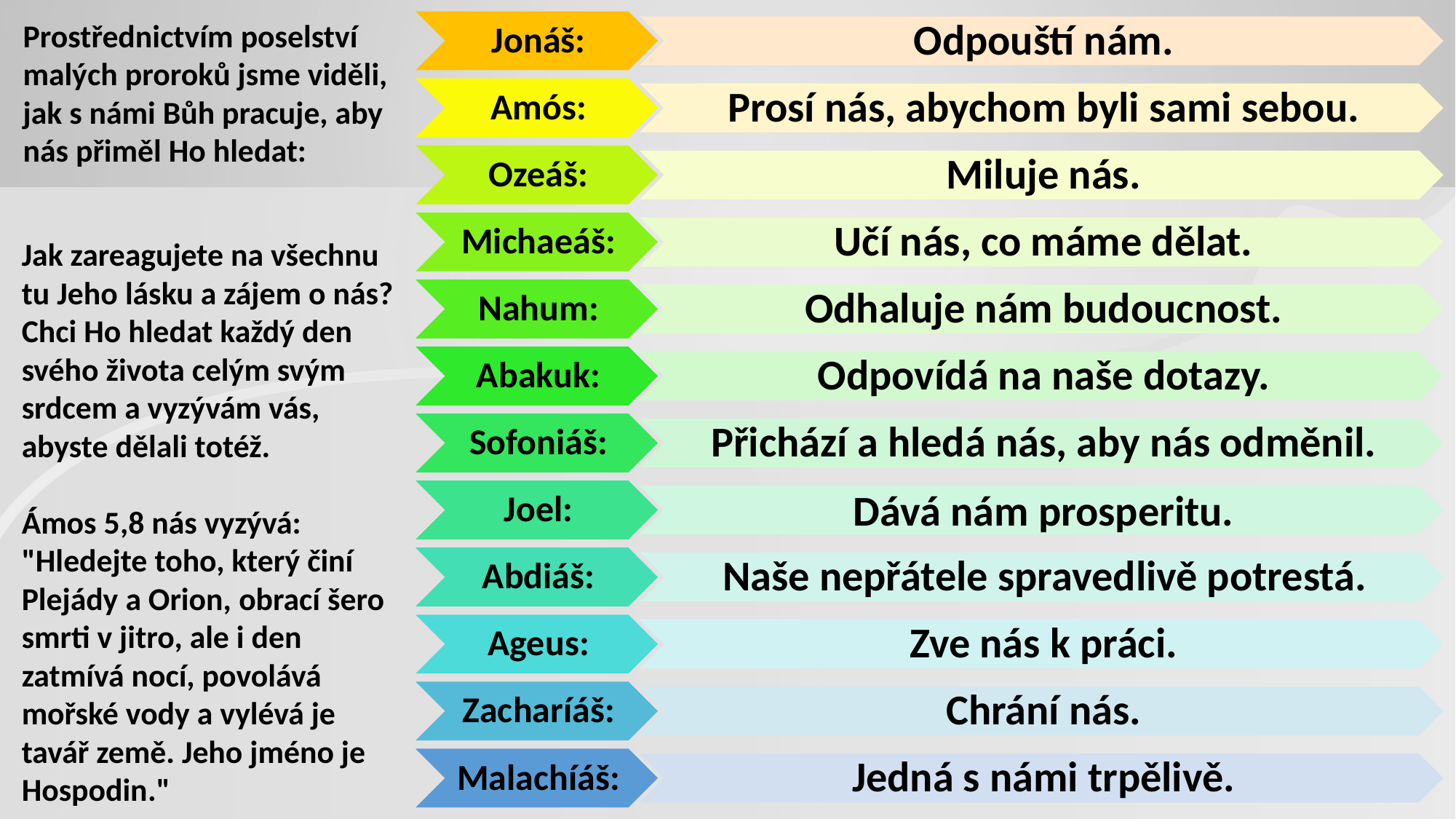

Prostřednictvím poselství malých proroků jsme viděli, jak s námi Bůh pracuje, aby nás přiměl Ho hledat:

Jonáš:
Odpouští nám.
Amós:
Prosí nás, abychom byli sami sebou.
Ozeáš:
Miluje nás.
Michaeáš:
Učí nás, co máme dělat.
Nahum:
Odhaluje nám budoucnost.
Abakuk:
Odpovídá na naše dotazy.
Sofoniáš:
Přichází a hledá nás, aby nás odměnil.
Joel:

Dává nám prosperitu.

Abdiáš:
Naše nepřátele spravedlivě potrestá.
Ageus:
Zve nás k práci.
Zacharíáš:
Chrání nás.
Malachíáš:
Jedná s námi trpělivě.
Jak zareagujete na všechnu tu Jeho lásku a zájem o nás? Chci Ho hledat každý den svého života celým svým srdcem a vyzývám vás, abyste dělali totéž.

Ámos 5,8 nás vyzývá: "Hledejte toho, který činí Plejády a Orion, obrací šero smrti v jitro, ale i den zatmívá nocí, povolává mořské vody a vylévá je tavář země. Jeho jméno je Hospodin."